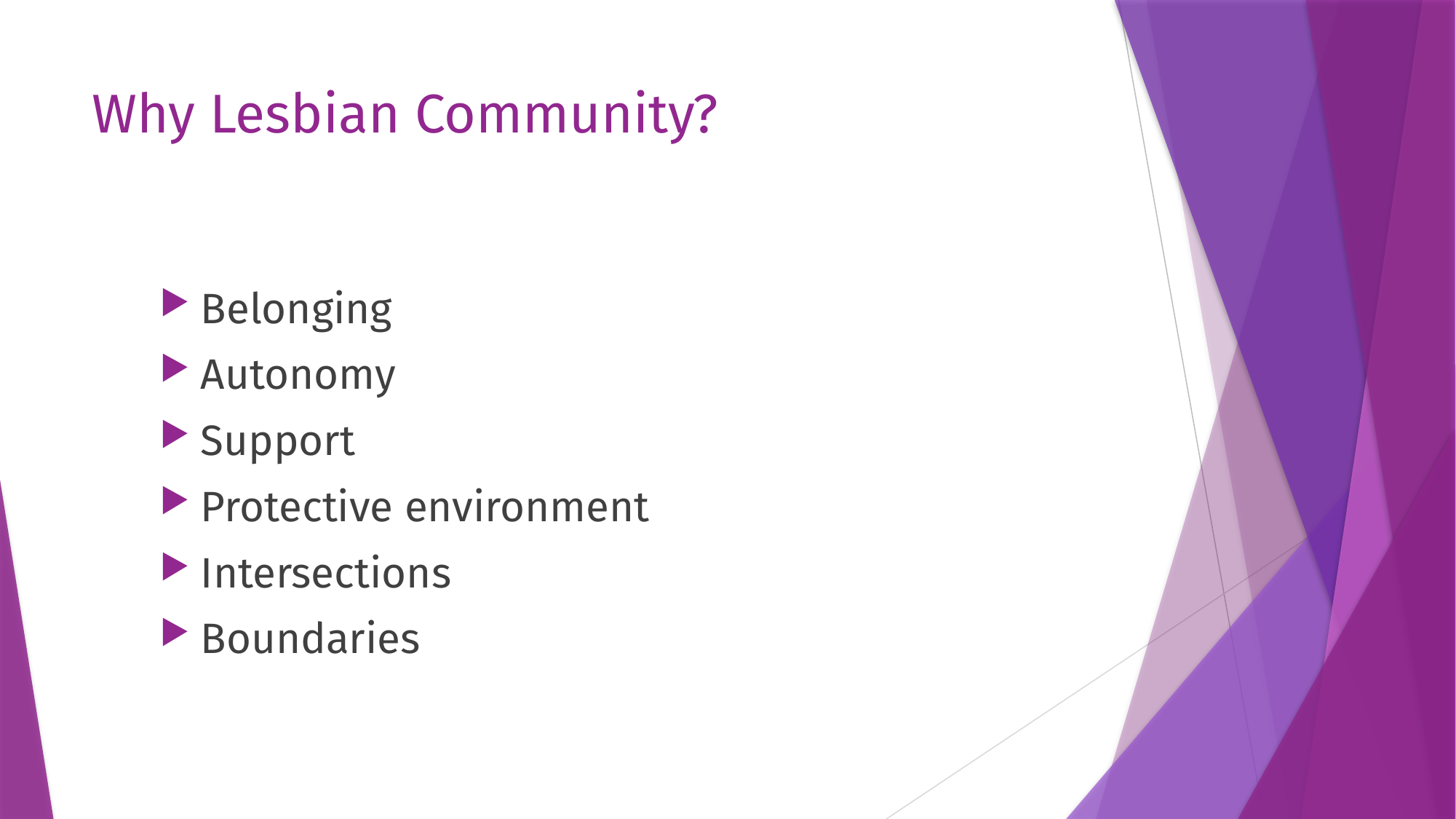

# Why Lesbian Community?

Belonging
Autonomy
Support
Protective environment
Intersections
Boundaries